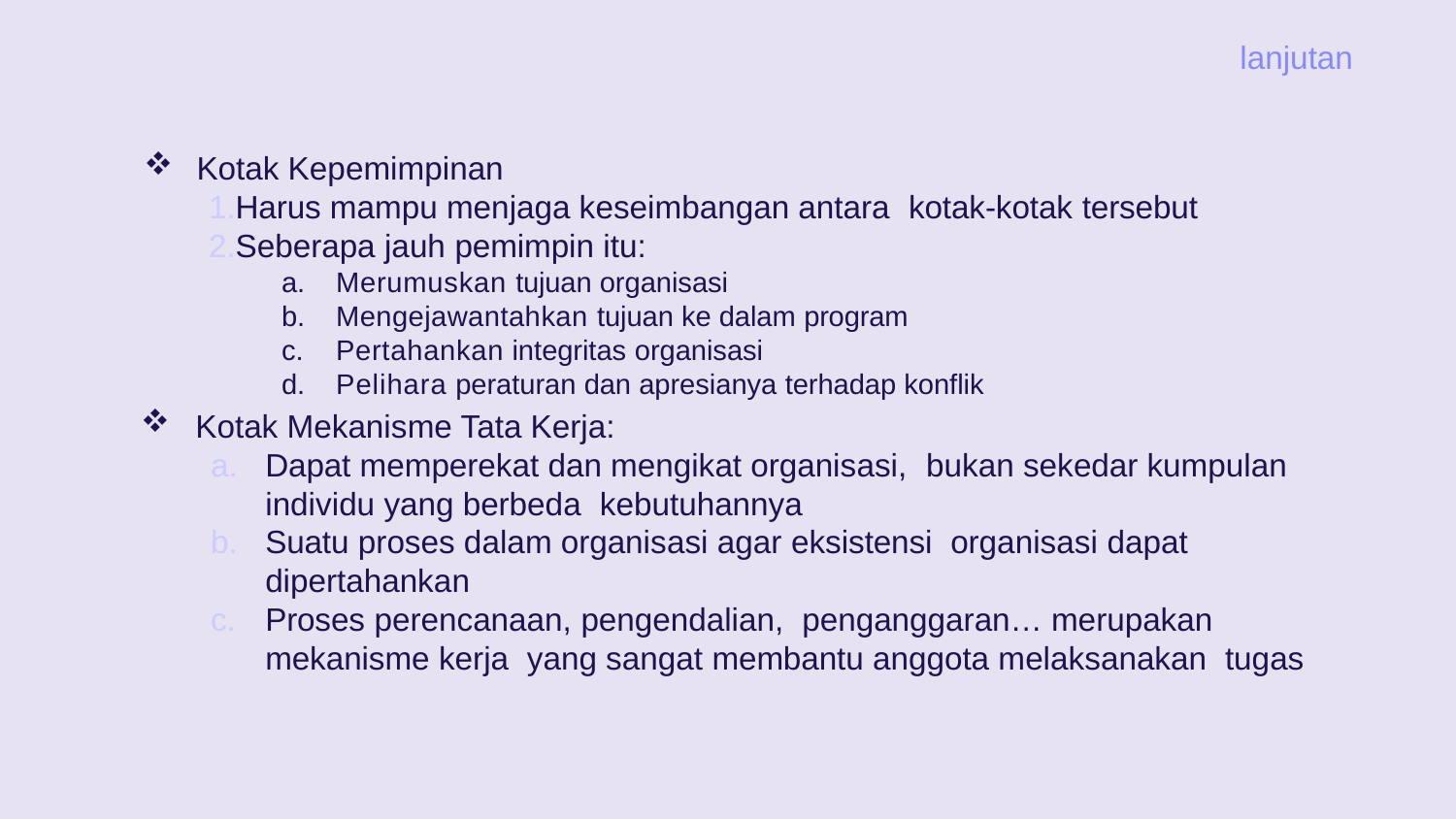

# lanjutan
Kotak Kepemimpinan
Harus mampu menjaga keseimbangan antara  kotak-kotak tersebut
Seberapa jauh pemimpin itu:
Merumuskan tujuan organisasi
Mengejawantahkan tujuan ke dalam program
Pertahankan integritas organisasi
Pelihara peraturan dan apresianya terhadap konflik
Kotak Mekanisme Tata Kerja:
Dapat memperekat dan mengikat organisasi,  bukan sekedar kumpulan individu yang berbeda  kebutuhannya
Suatu proses dalam organisasi agar eksistensi  organisasi dapat dipertahankan
Proses perencanaan, pengendalian,  penganggaran… merupakan mekanisme kerja  yang sangat membantu anggota melaksanakan  tugas